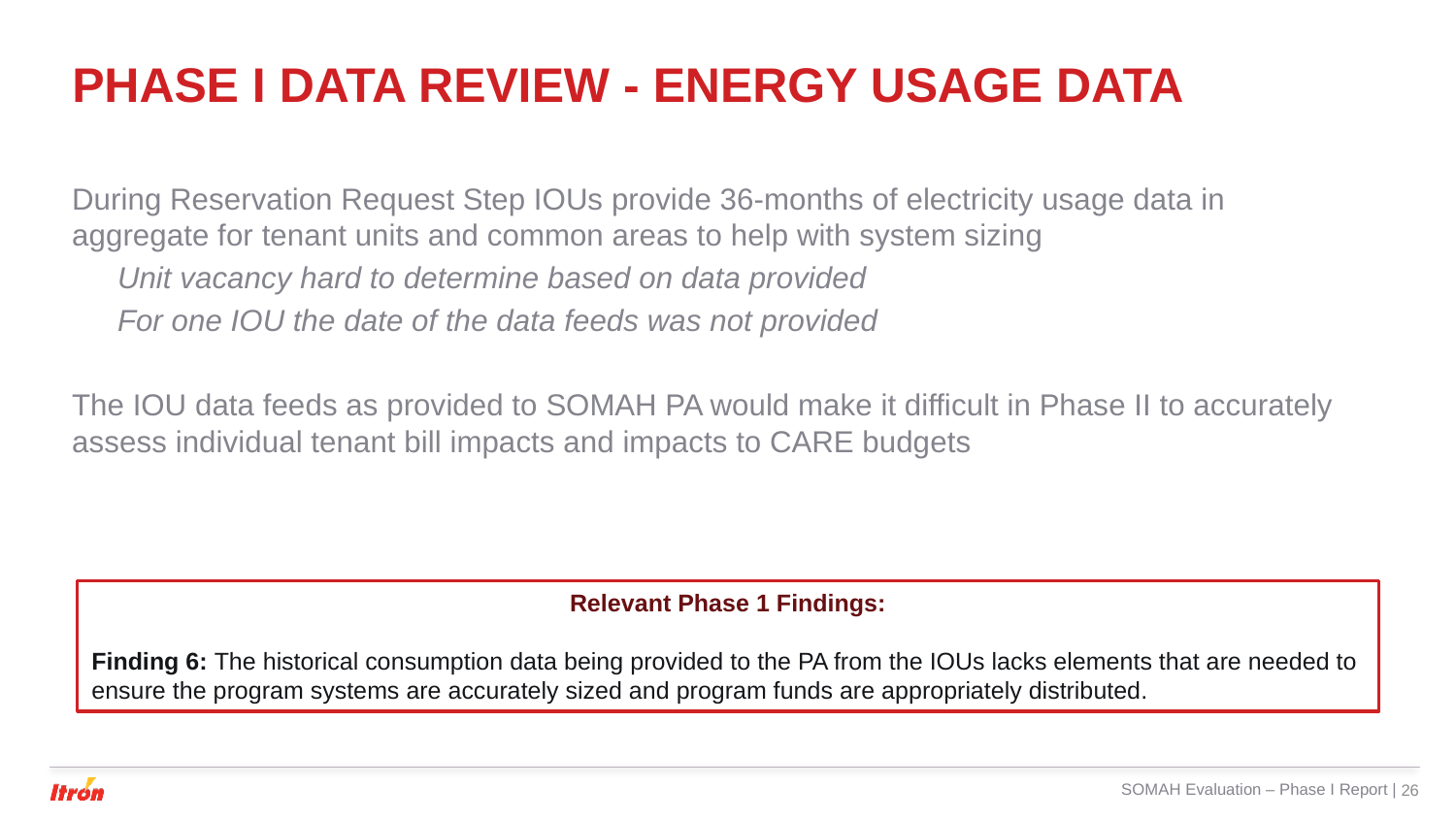

# Phase I Data review - Energy Usage Data

During Reservation Request Step IOUs provide 36-months of electricity usage data in aggregate for tenant units and common areas to help with system sizing
Unit vacancy hard to determine based on data provided
For one IOU the date of the data feeds was not provided

The IOU data feeds as provided to SOMAH PA would make it difficult in Phase II to accurately assess individual tenant bill impacts and impacts to CARE budgets

Relevant Phase 1 Findings:

Finding 6: The historical consumption data being provided to the PA from the IOUs lacks elements that are needed to ensure the program systems are accurately sized and program funds are appropriately distributed.
SOMAH Evaluation – Phase I Report |